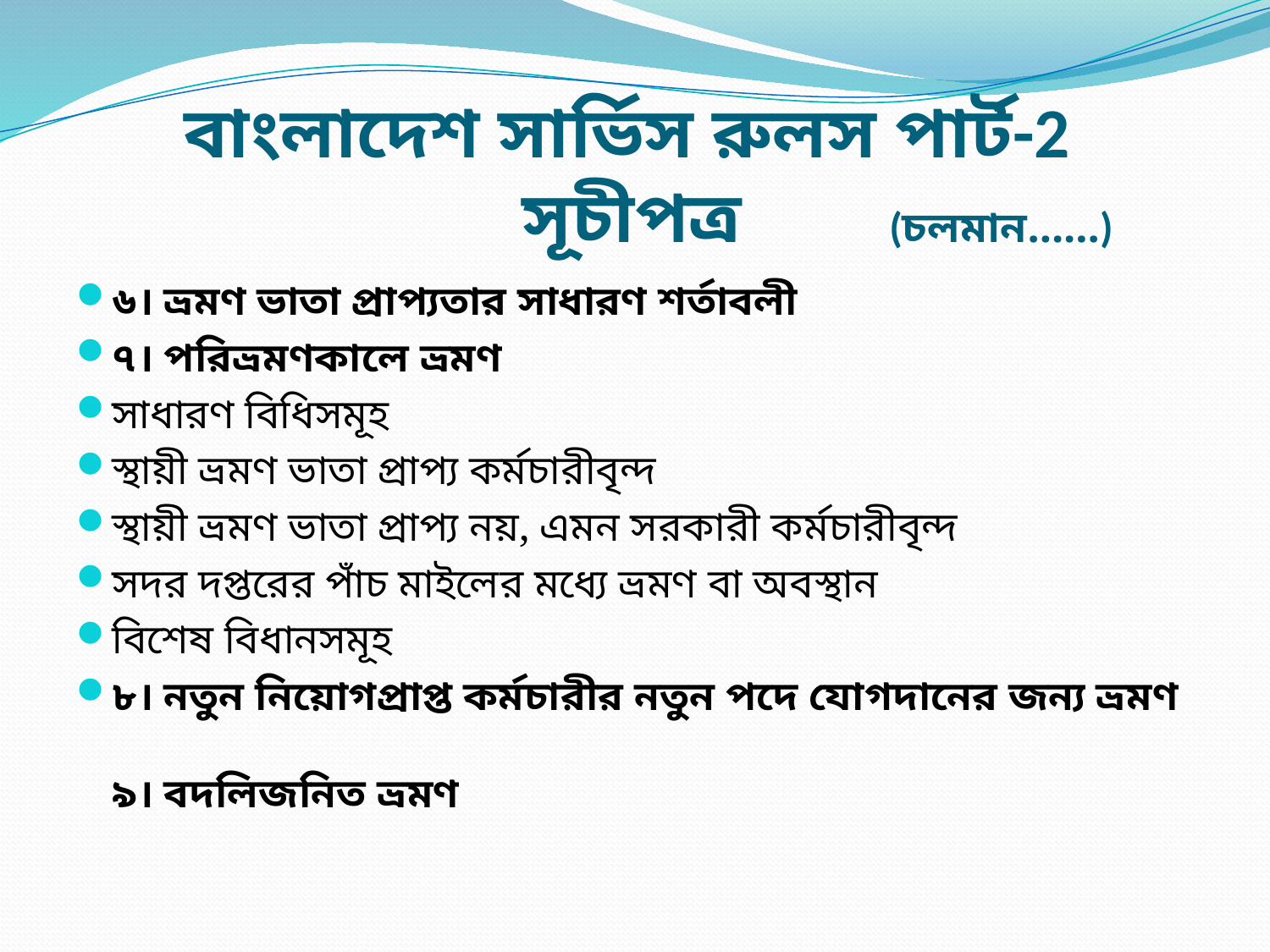

# বাংলাদেশ সার্ভিস রুলস পার্ট-2 সূচীপত্র        (চলমান……)
৬। ভ্রমণ ভাতা প্রাপ্যতার সাধারণ শর্তাবলী
৭। পরিভ্রমণকালে ভ্রমণ
সাধারণ বিধিসমূহ
স্থায়ী ভ্রমণ ভাতা প্রাপ্য কর্মচারীবৃন্দ
স্থায়ী ভ্রমণ ভাতা প্রাপ্য নয়, এমন সরকারী কর্মচারীবৃন্দ
সদর দপ্তরের পাঁচ মাইলের মধ্যে ভ্রমণ বা অবস্থান
বিশেষ বিধানসমূহ
৮। নতুন নিয়োগপ্রাপ্ত কর্মচারীর নতুন পদে যোগদানের জন্য ভ্রমণ
৯। বদলিজনিত ভ্রমণ